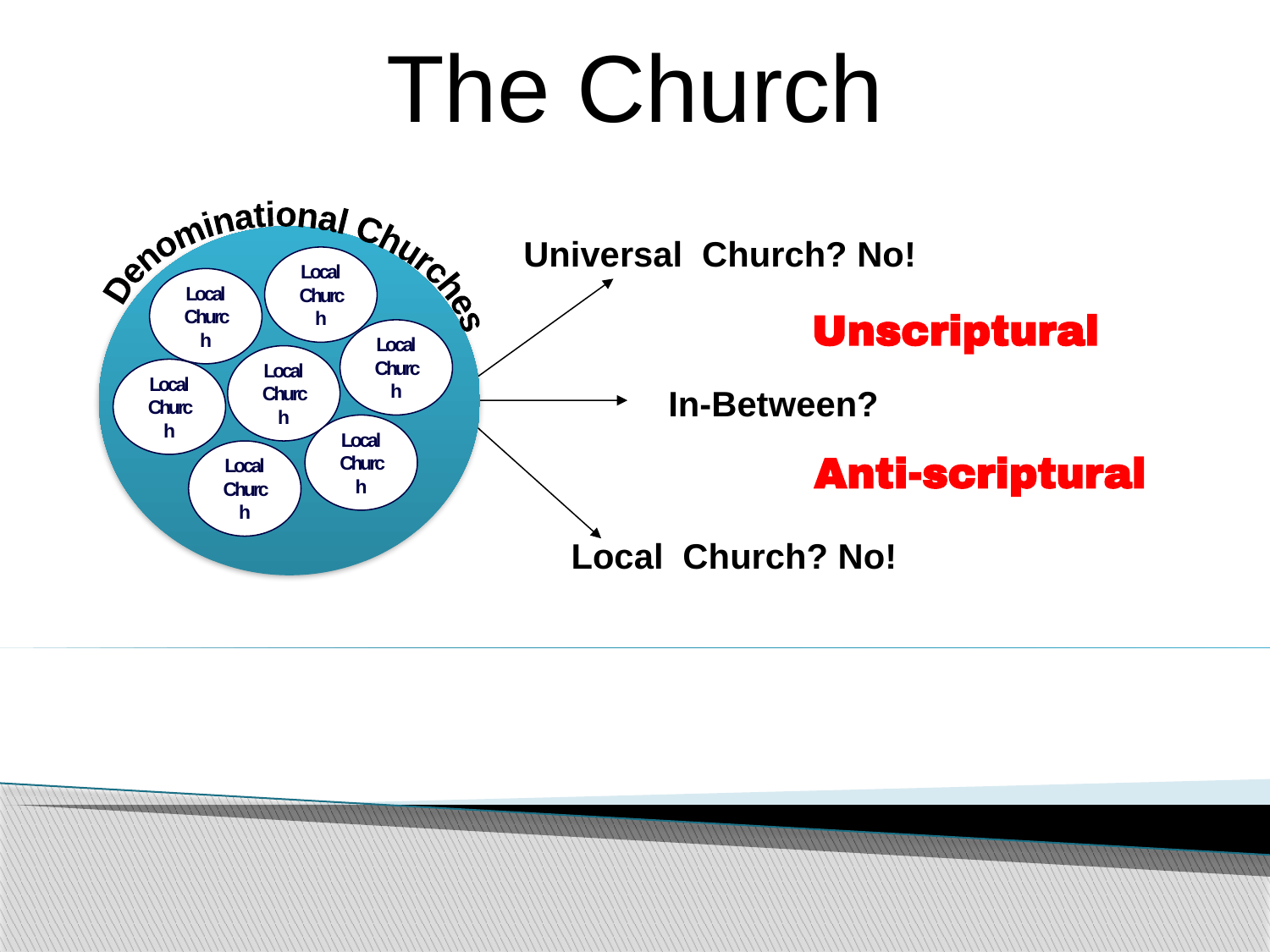

The Church
Denominational Churches
Universal  Church? No!

Local
Church
Local
Church

Unscriptural
Local
Church
Local
Church
Local
Church
In-Between?

Local
Church
Anti-scriptural
Local
Church
Local  Church? No!